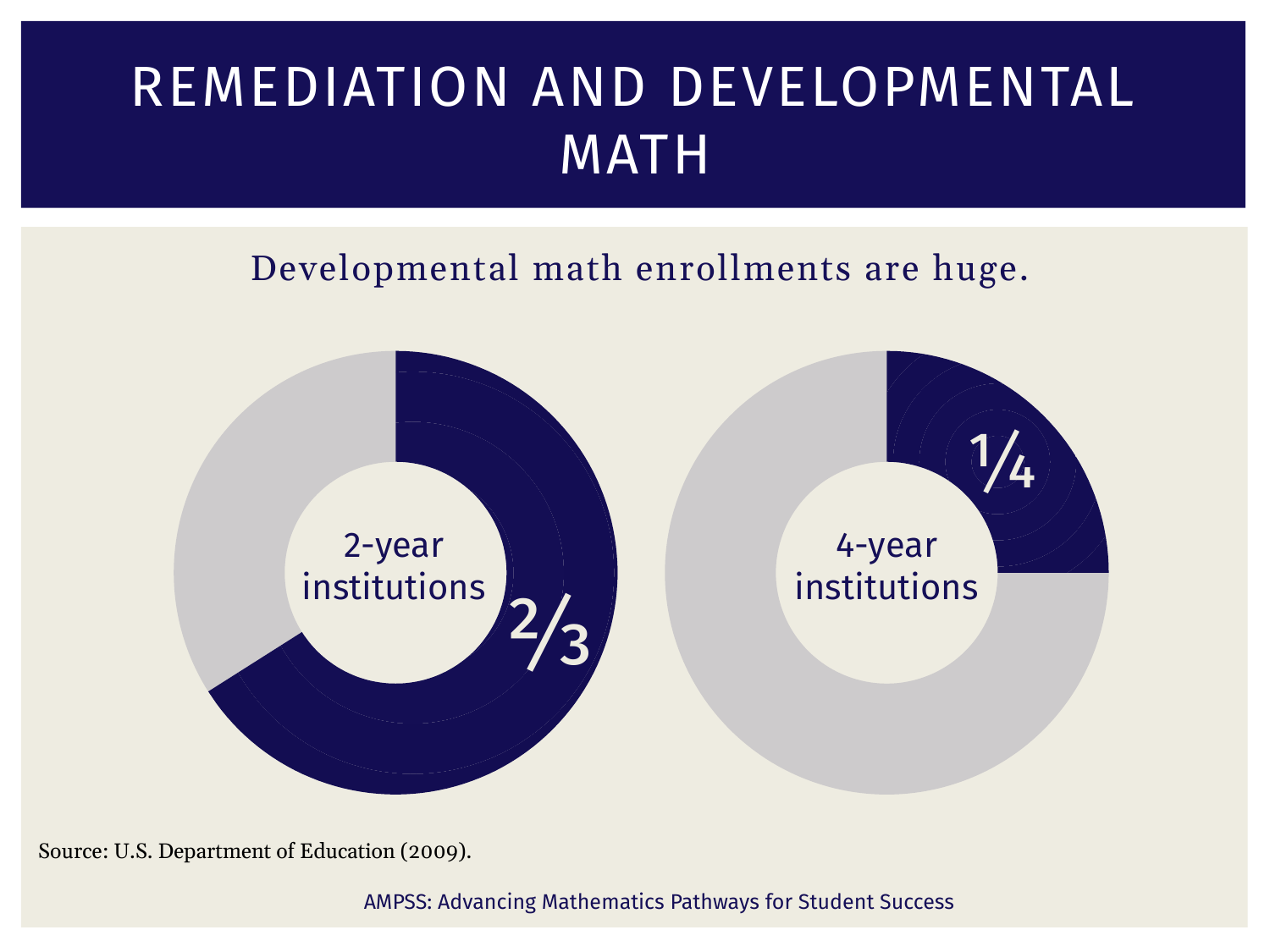

# Remediation and developmental math
Developmental math enrollments are huge.

### Chart

| Category | Column1 |
|---|---|
| 1st Qtr | 0.66 |
| 2nd Qtr | 0.34 |

### Chart

| Category | Column1 |
|---|---|
| 1st Qtr | 0.25 |
| 2nd Qtr | 0.75 |
¼
2-year institutions
4-year institutions
⅔
Source: U.S. Department of Education (2009).
AMPSS: Advancing Mathematics Pathways for Student Success